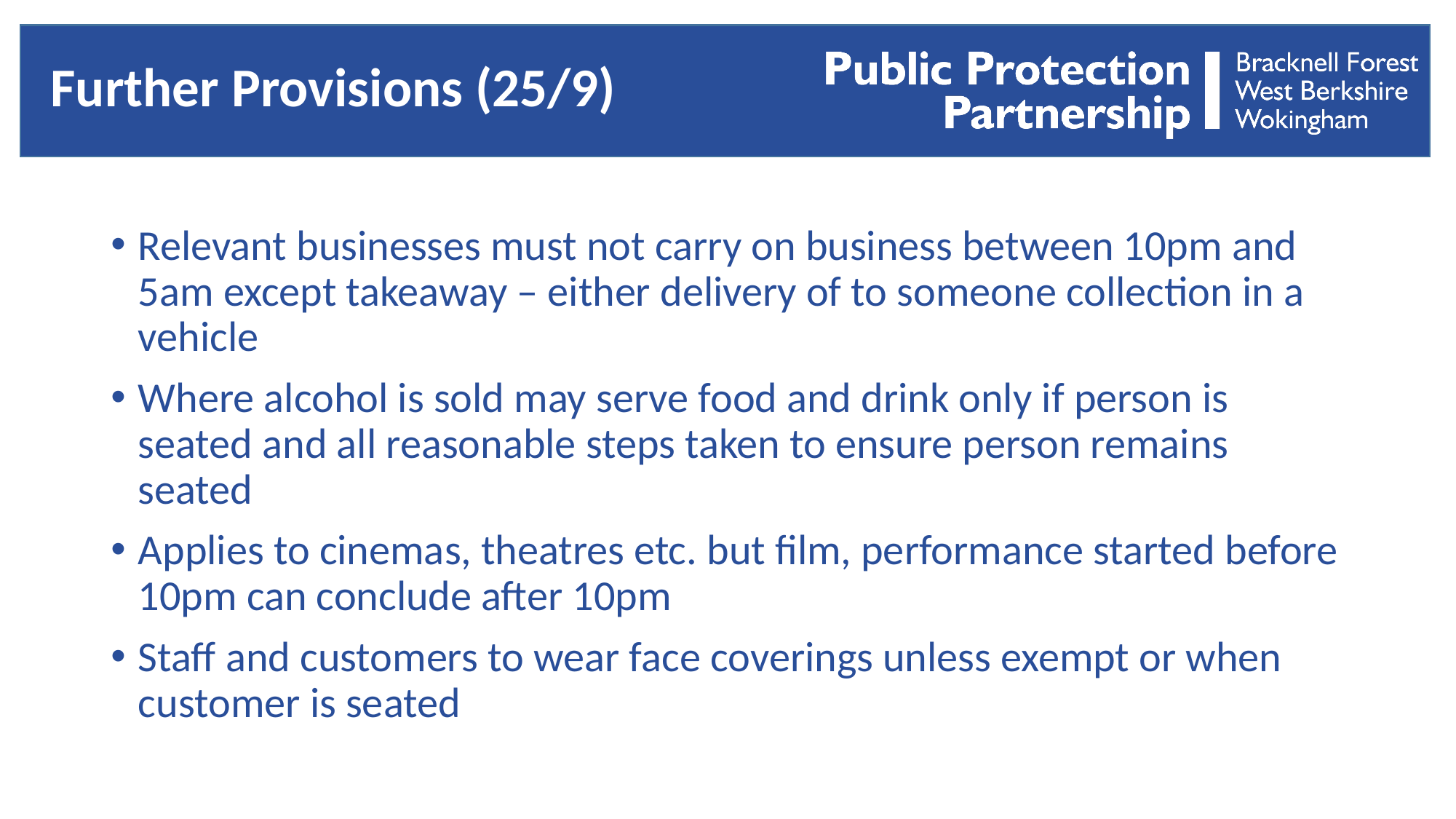

# Further Provisions (25/9)
Relevant businesses must not carry on business between 10pm and 5am except takeaway – either delivery of to someone collection in a vehicle
Where alcohol is sold may serve food and drink only if person is seated and all reasonable steps taken to ensure person remains seated
Applies to cinemas, theatres etc. but film, performance started before 10pm can conclude after 10pm
Staff and customers to wear face coverings unless exempt or when customer is seated